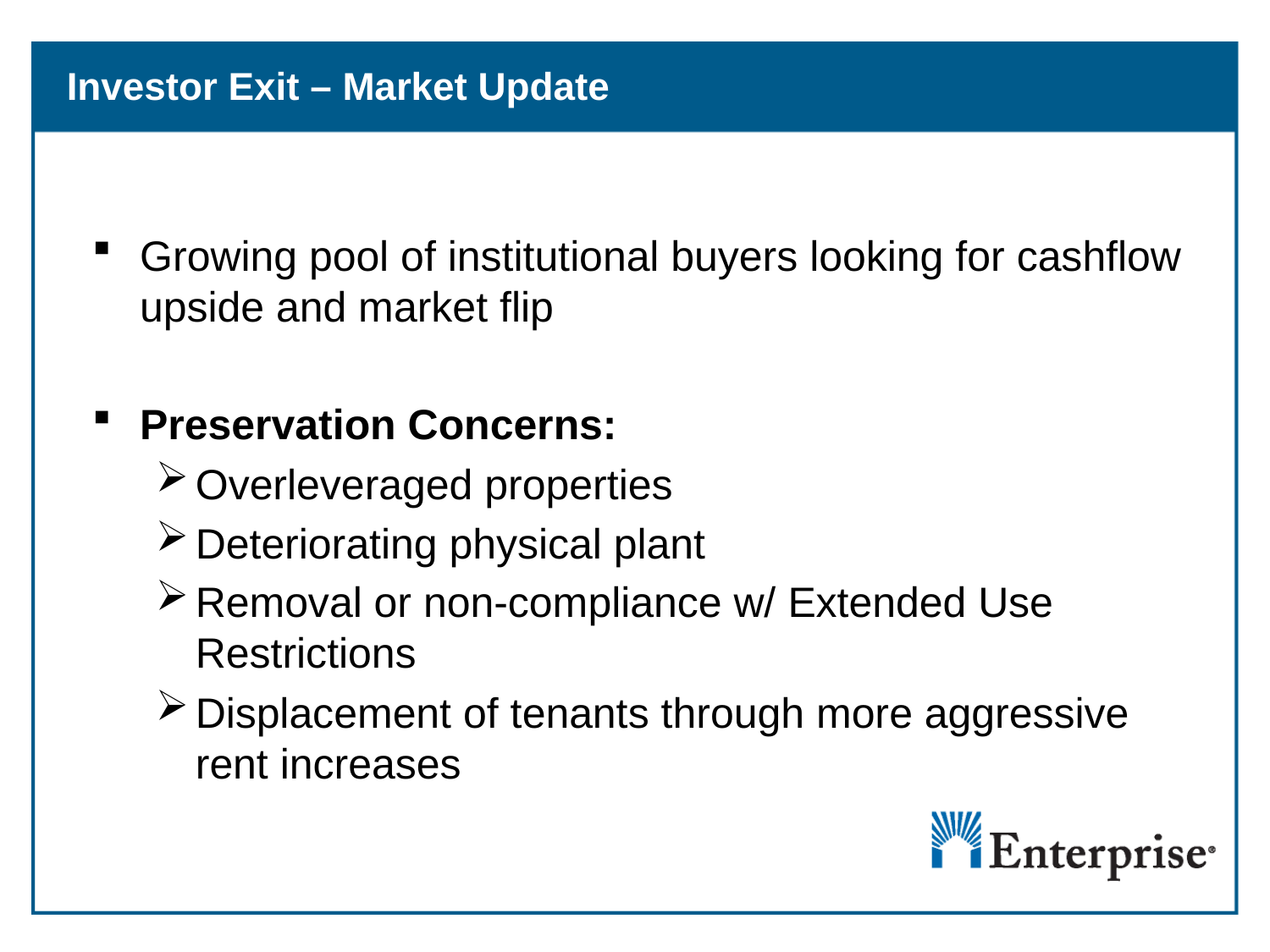

Investor Exit – Market Update
Growing pool of institutional buyers looking for cashflow upside and market flip

Preservation Concerns:
Overleveraged properties
Deteriorating physical plant
Removal or non-compliance w/ Extended Use Restrictions
Displacement of tenants through more aggressive rent increases